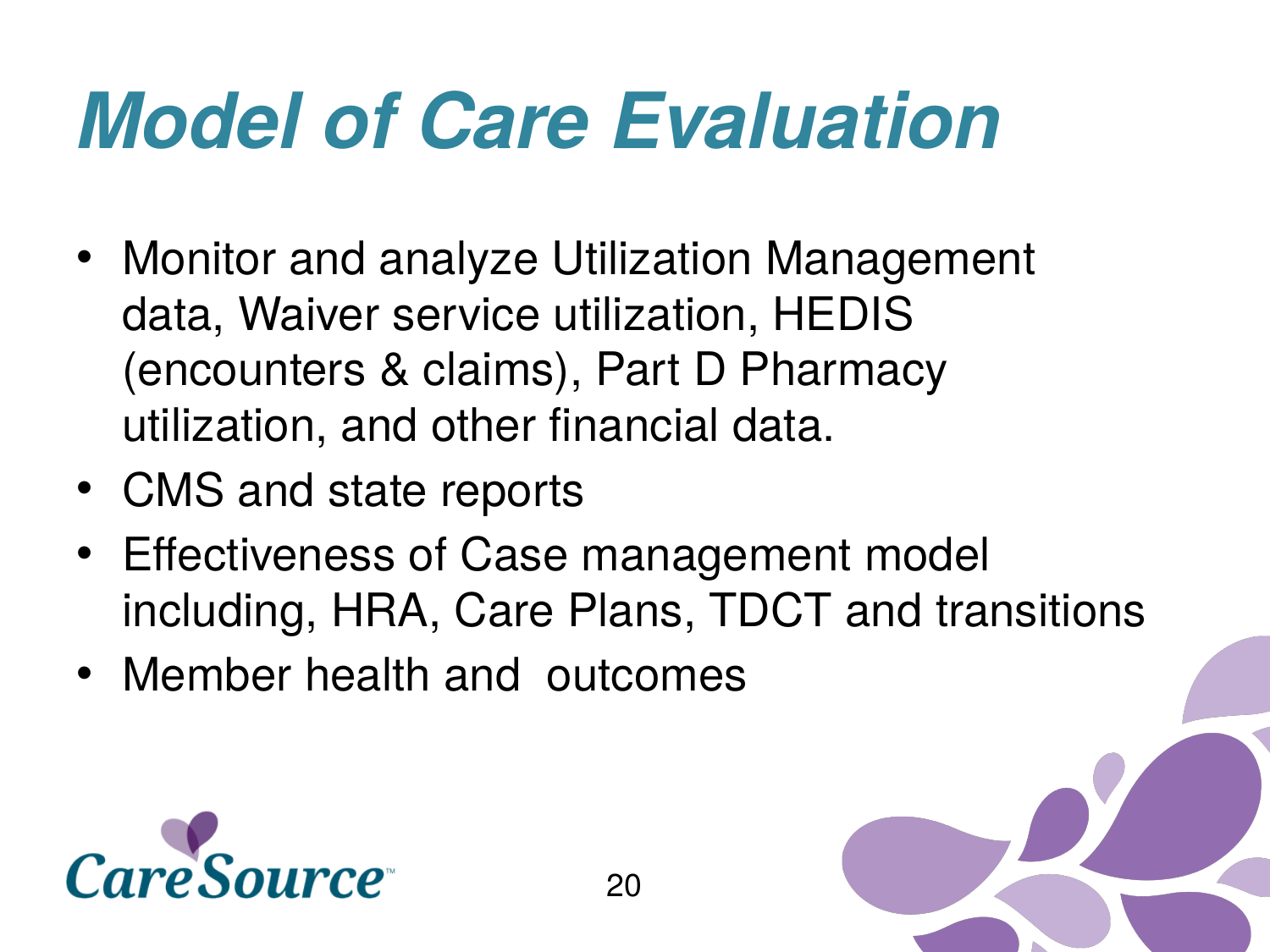

# Model of Care Evaluation
Monitor and analyze Utilization Management data, Waiver service utilization, HEDIS (encounters & claims), Part D Pharmacy utilization, and other financial data.
CMS and state reports
Effectiveness of Case management model including, HRA, Care Plans, TDCT and transitions
Member health and  outcomes

20